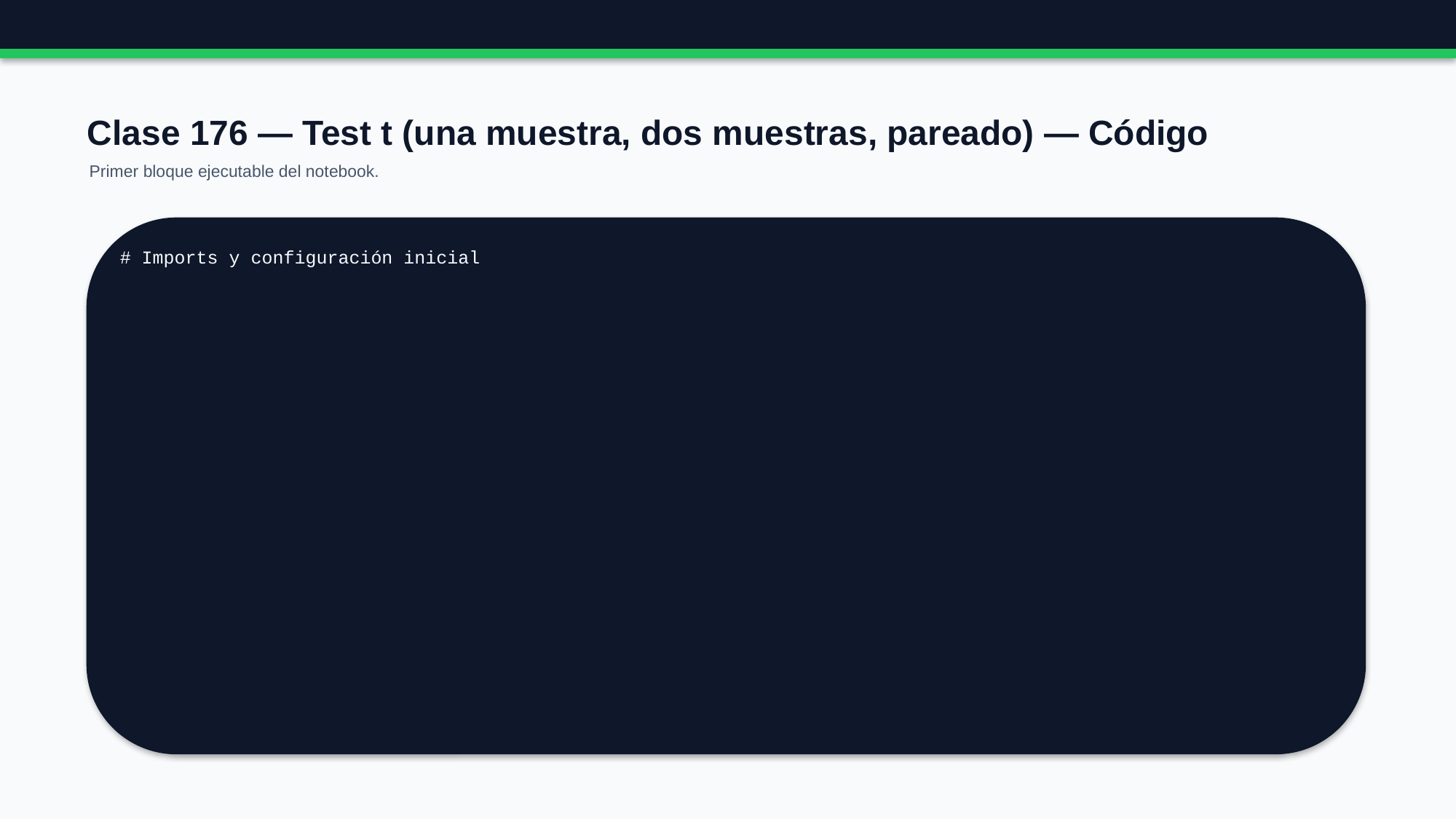

Clase 176 — Test t (una muestra, dos muestras, pareado) — Código
Primer bloque ejecutable del notebook.

# Imports y configuración inicial